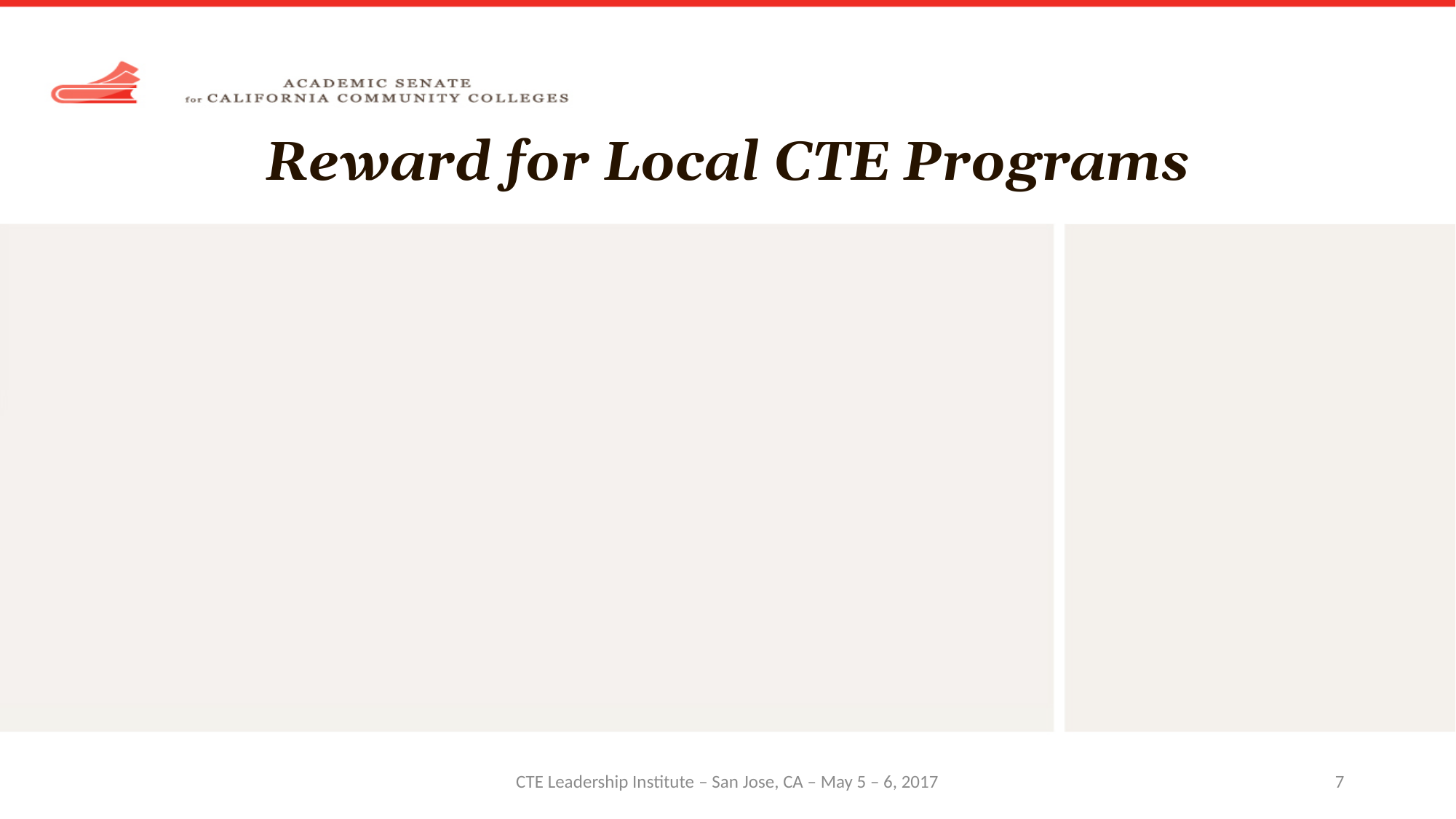

# Reward for Local CTE Programs

CTE Leadership Institute – San Jose, CA – May 5 – 6, 2017
7